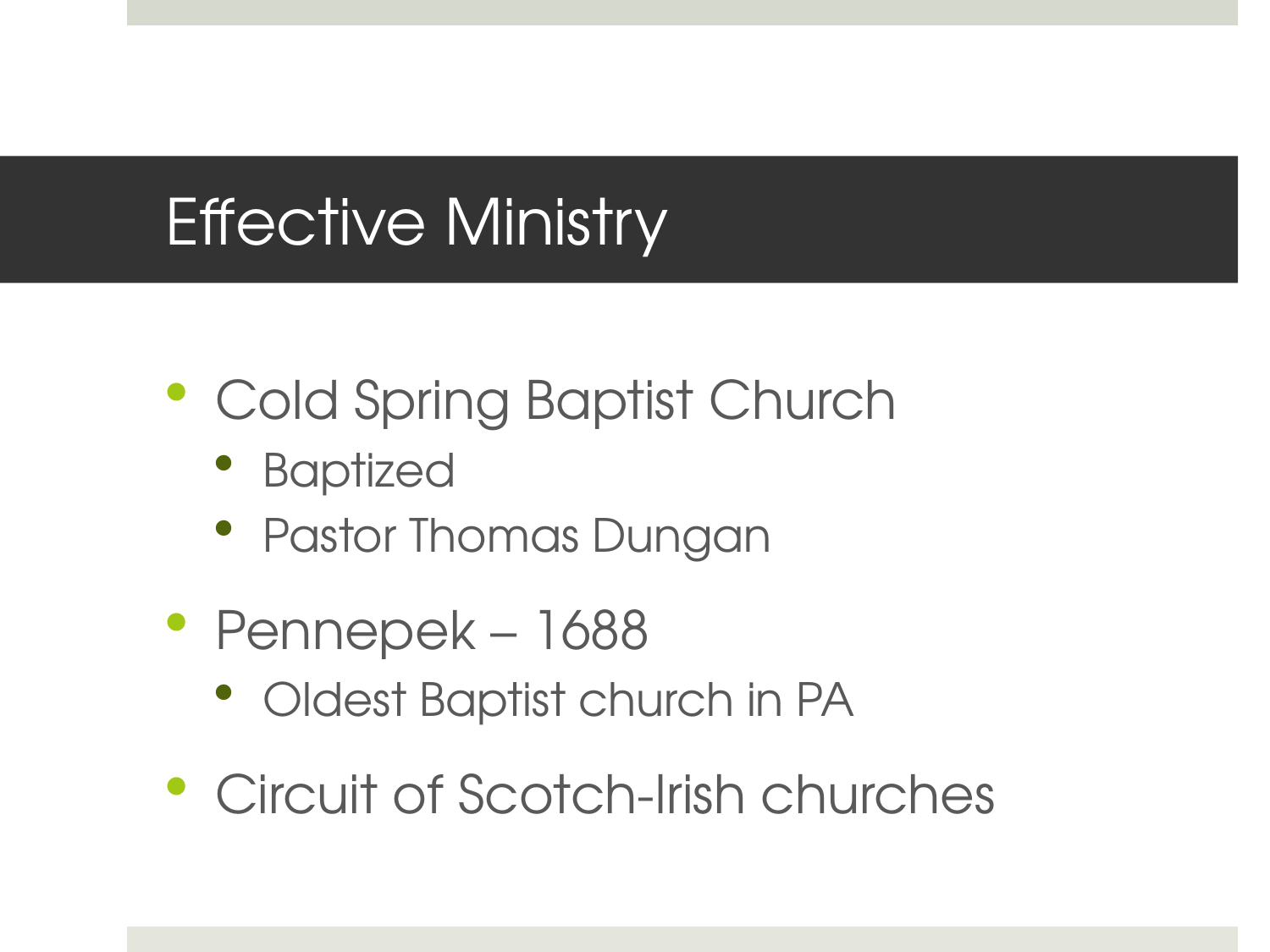

# Effective Ministry
Cold Spring Baptist Church
Baptized
Pastor Thomas Dungan
Pennepek – 1688
Oldest Baptist church in PA
Circuit of Scotch-Irish churches